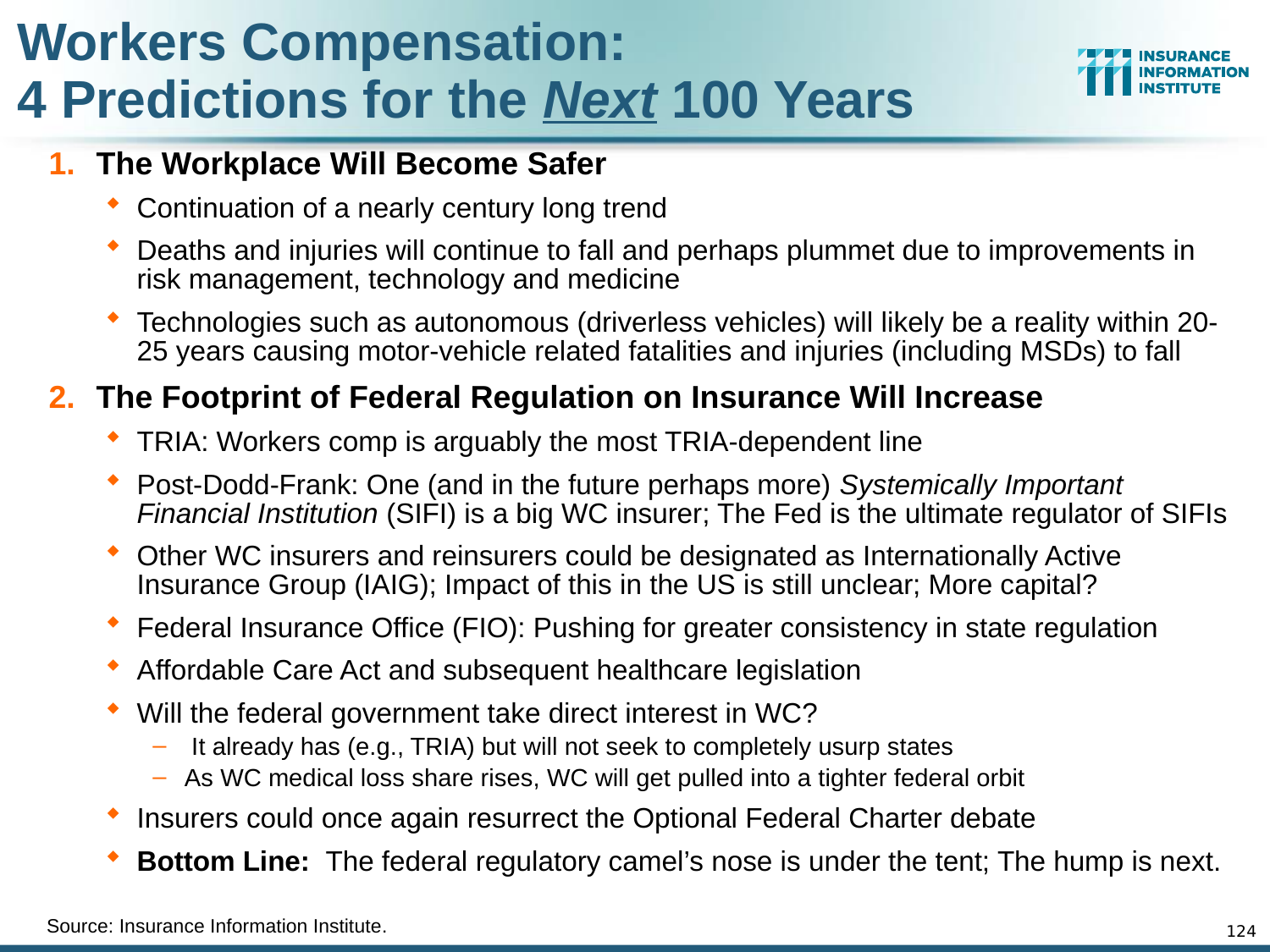

# Workers Compensation: 4 Predictions for the Next 100 Years
The Workplace Will Become Safer
Continuation of a nearly century long trend
Deaths and injuries will continue to fall and perhaps plummet due to improvements in risk management, technology and medicine
Technologies such as autonomous (driverless vehicles) will likely be a reality within 20-25 years causing motor-vehicle related fatalities and injuries (including MSDs) to fall
The Footprint of Federal Regulation on Insurance Will Increase
TRIA: Workers comp is arguably the most TRIA-dependent line
Post-Dodd-Frank: One (and in the future perhaps more) Systemically Important Financial Institution (SIFI) is a big WC insurer; The Fed is the ultimate regulator of SIFIs
Other WC insurers and reinsurers could be designated as Internationally Active Insurance Group (IAIG); Impact of this in the US is still unclear; More capital?
Federal Insurance Office (FIO): Pushing for greater consistency in state regulation
Affordable Care Act and subsequent healthcare legislation
Will the federal government take direct interest in WC?
 It already has (e.g., TRIA) but will not seek to completely usurp states
As WC medical loss share rises, WC will get pulled into a tighter federal orbit
Insurers could once again resurrect the Optional Federal Charter debate
Bottom Line:  The federal regulatory camel’s nose is under the tent; The hump is next.
Source: Insurance Information Institute.
124
12/01/09 - 9pm
eSlide – P6466 – The Financial Crisis and the Future of the P/C